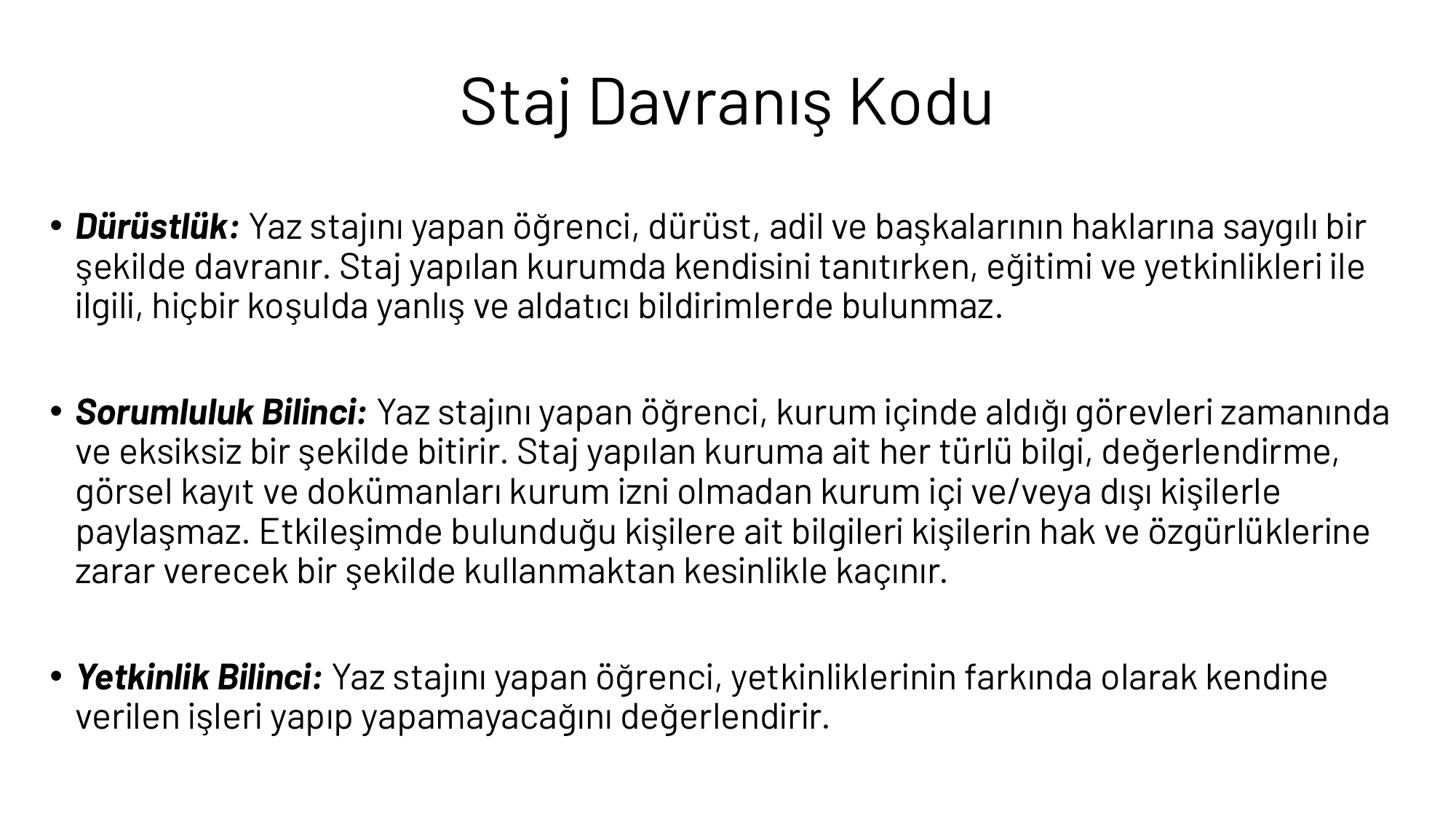

# Staj Davranış Kodu
Dürüstlük: Yaz stajını yapan öğrenci, dürüst, adil ve başkalarının haklarına saygılı bir şekilde davranır. Staj yapılan kurumda kendisini tanıtırken, eğitimi ve yetkinlikleri ile ilgili, hiçbir koşulda yanlış ve aldatıcı bildirimlerde bulunmaz.

Sorumluluk Bilinci: Yaz stajını yapan öğrenci, kurum içinde aldığı görevleri zamanında ve eksiksiz bir şekilde bitirir. Staj yapılan kuruma ait her türlü bilgi, değerlendirme, görsel kayıt ve dokümanları kurum izni olmadan kurum içi ve/veya dışı kişilerle paylaşmaz. Etkileşimde bulunduğu kişilere ait bilgileri kişilerin hak ve özgürlüklerine zarar verecek bir şekilde kullanmaktan kesinlikle kaçınır.

Yetkinlik Bilinci: Yaz stajını yapan öğrenci, yetkinliklerinin farkında olarak kendine verilen işleri yapıp yapamayacağını değerlendirir.